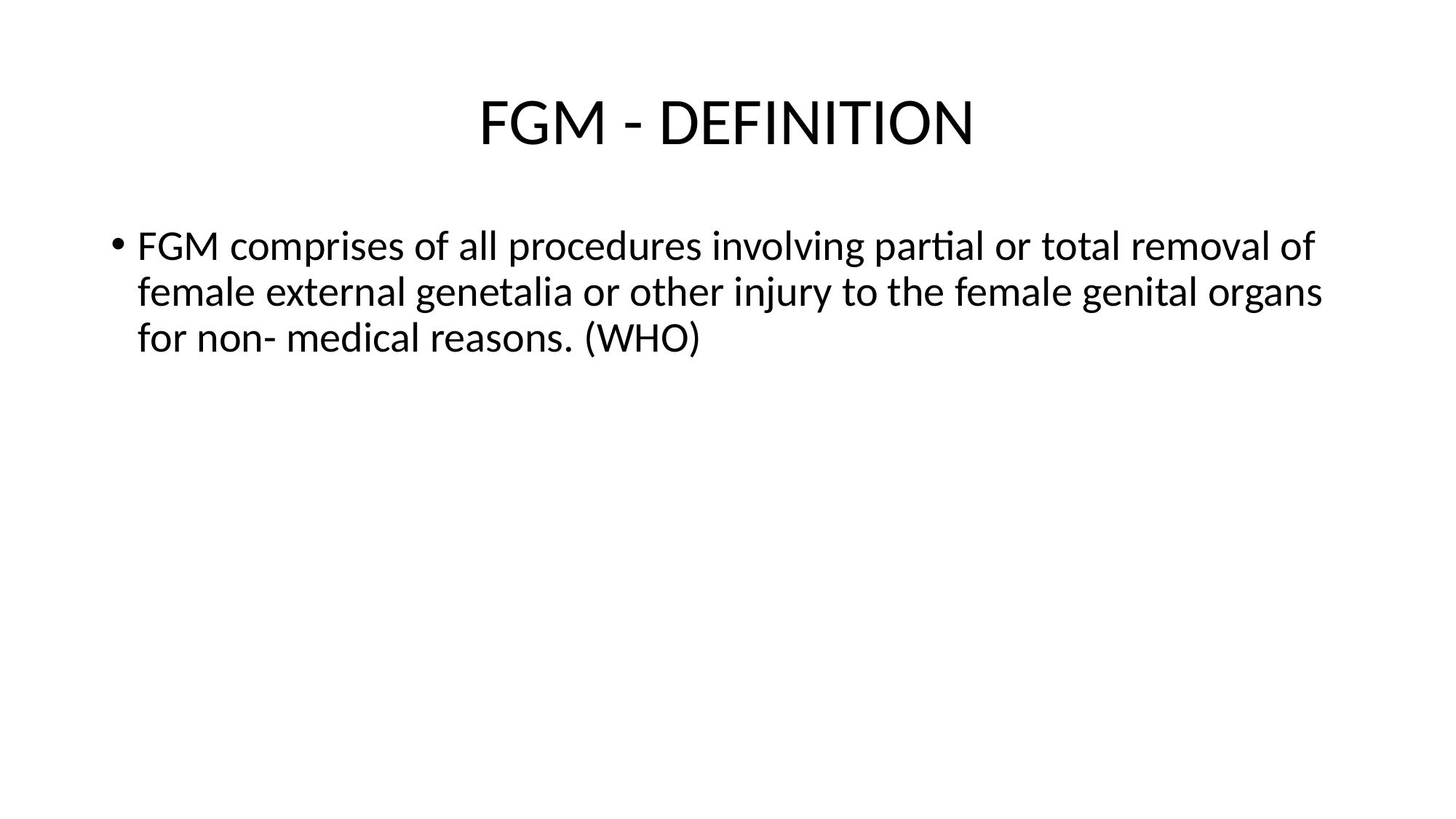

# FGM - DEFINITION
FGM comprises of all procedures involving partial or total removal of female external genetalia or other injury to the female genital organs for non- medical reasons. (WHO)